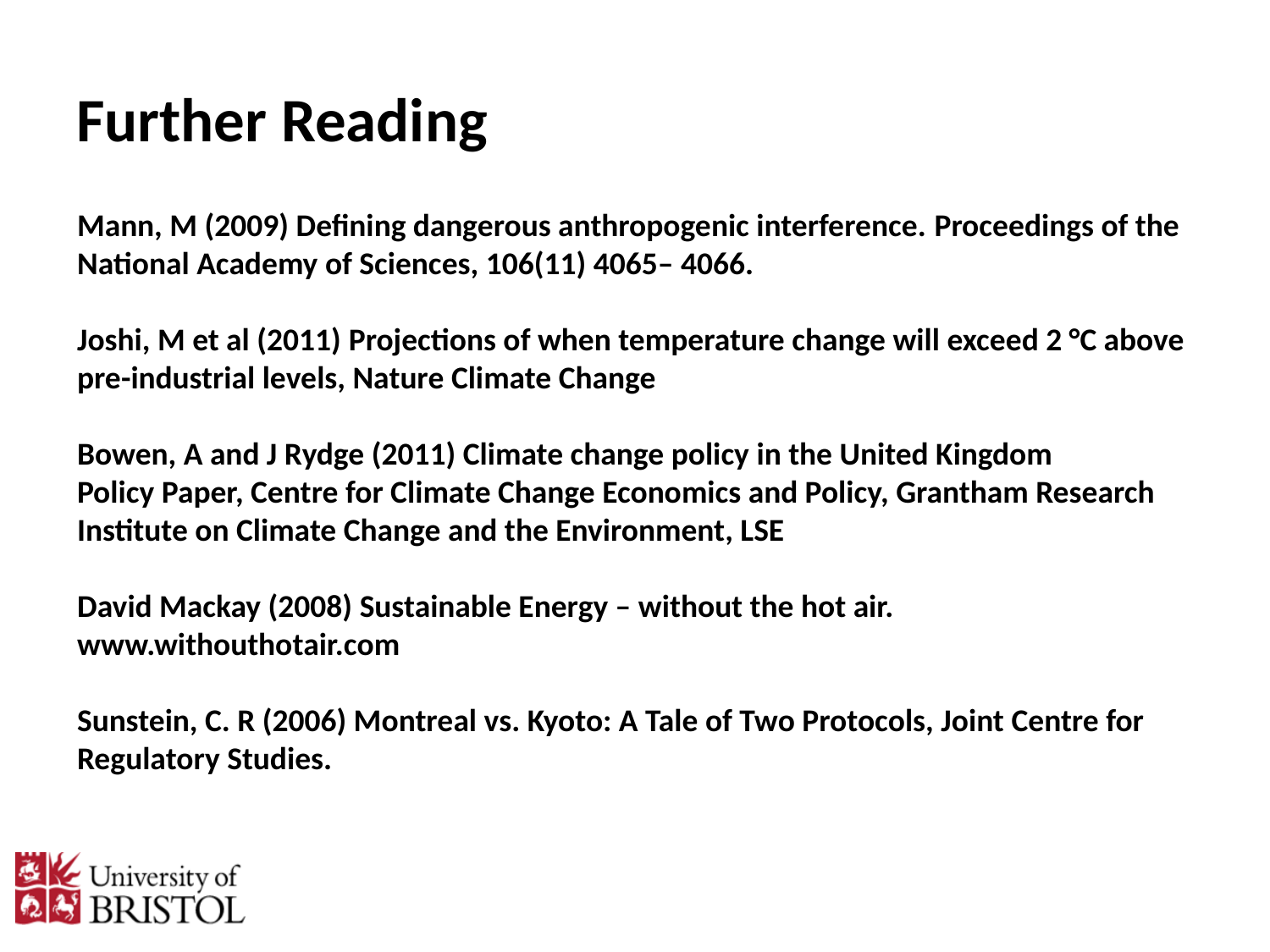

# Further Reading
Mann, M (2009) Defining dangerous anthropogenic interference. Proceedings of the National Academy of Sciences, 106(11) 4065– 4066.

Joshi, M et al (2011) Projections of when temperature change will exceed 2 °C above pre-industrial levels, Nature Climate Change

Bowen, A and J Rydge (2011) Climate change policy in the United Kingdom
Policy Paper, Centre for Climate Change Economics and Policy, Grantham Research Institute on Climate Change and the Environment, LSE

David Mackay (2008) Sustainable Energy – without the hot air. www.withouthotair.com

Sunstein, C. R (2006) Montreal vs. Kyoto: A Tale of Two Protocols, Joint Centre for Regulatory Studies.